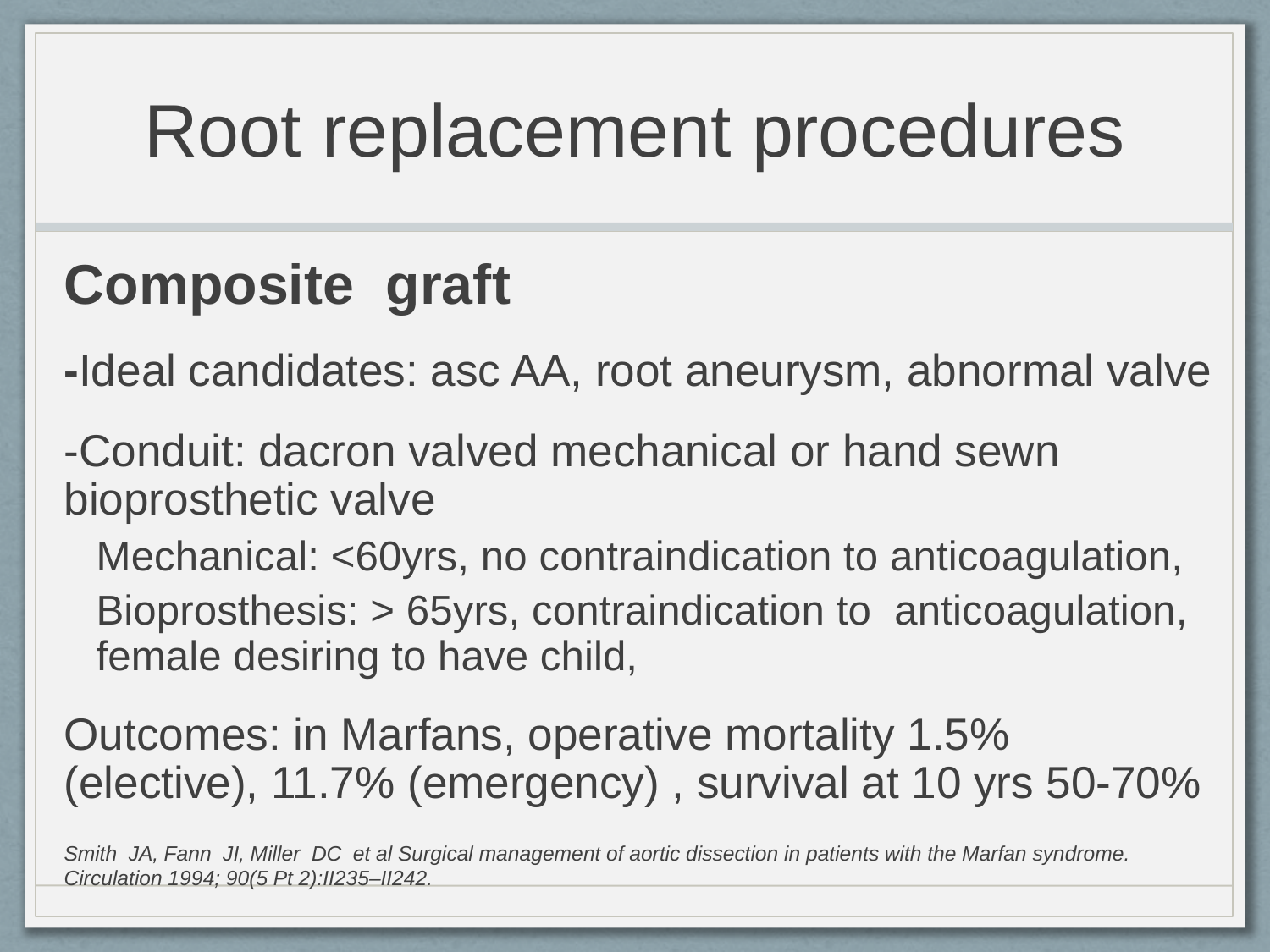

# Root replacement procedures
Composite  graft
-Ideal candidates: asc AA, root aneurysm, abnormal valve
-Conduit: dacron valved mechanical or hand sewn bioprosthetic valve
Mechanical: <60yrs, no contraindication to anticoagulation,
Bioprosthesis: > 65yrs, contraindication to  anticoagulation, female desiring to have child,
Outcomes: in Marfans, operative mortality 1.5% (elective), 11.7% (emergency) , survival at 10 yrs 50-70%
Smith  JA, Fann  JI, Miller  DC  et al Surgical management of aortic dissection in patients with the Marfan syndrome. Circulation 1994; 90(5 Pt 2):II235–II242.